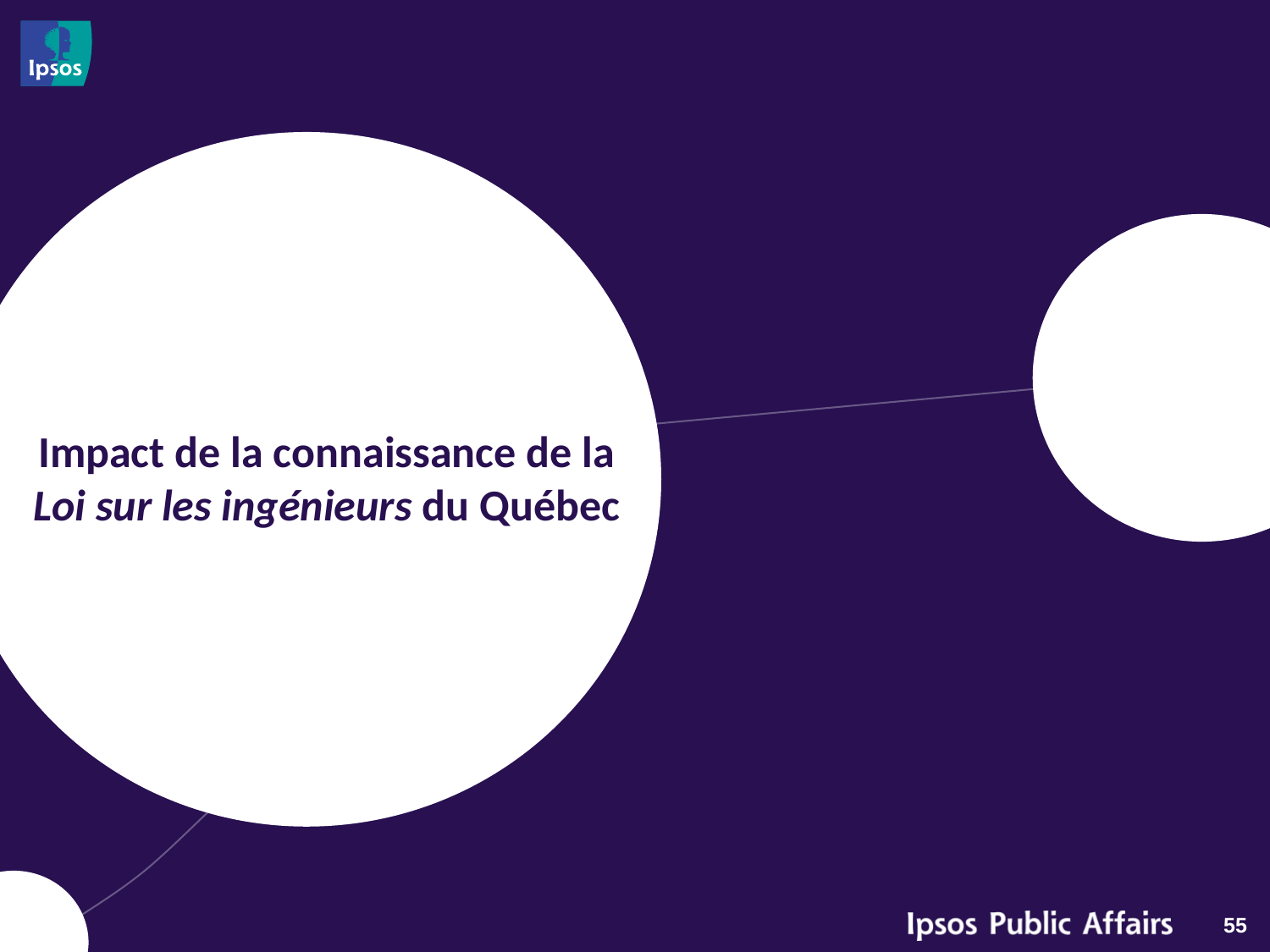

# Impact de la connaissance de la Loi sur les ingénieurs du Québec
55